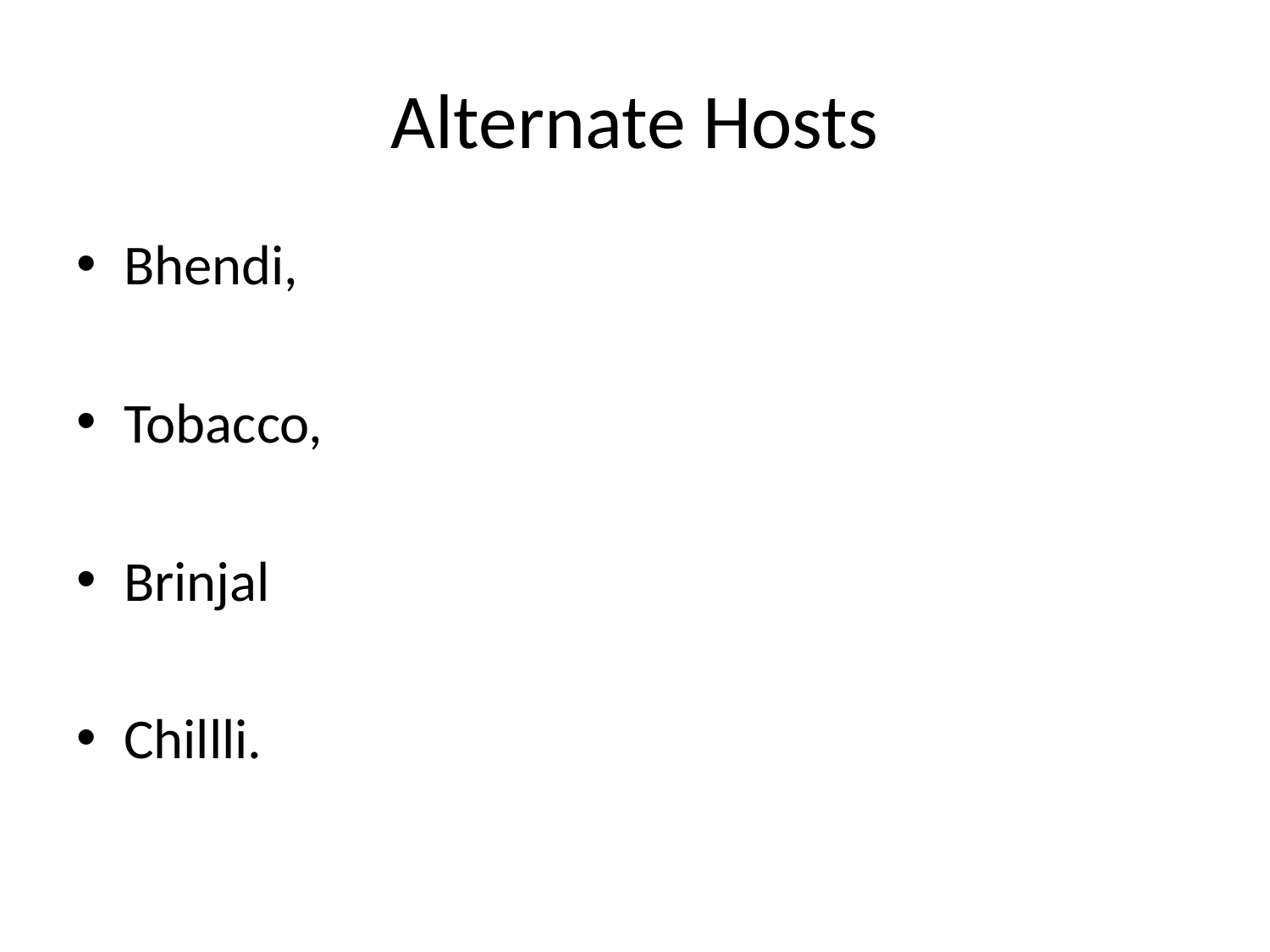

# Alternate Hosts
Bhendi,

Tobacco,

Brinjal

Chillli.